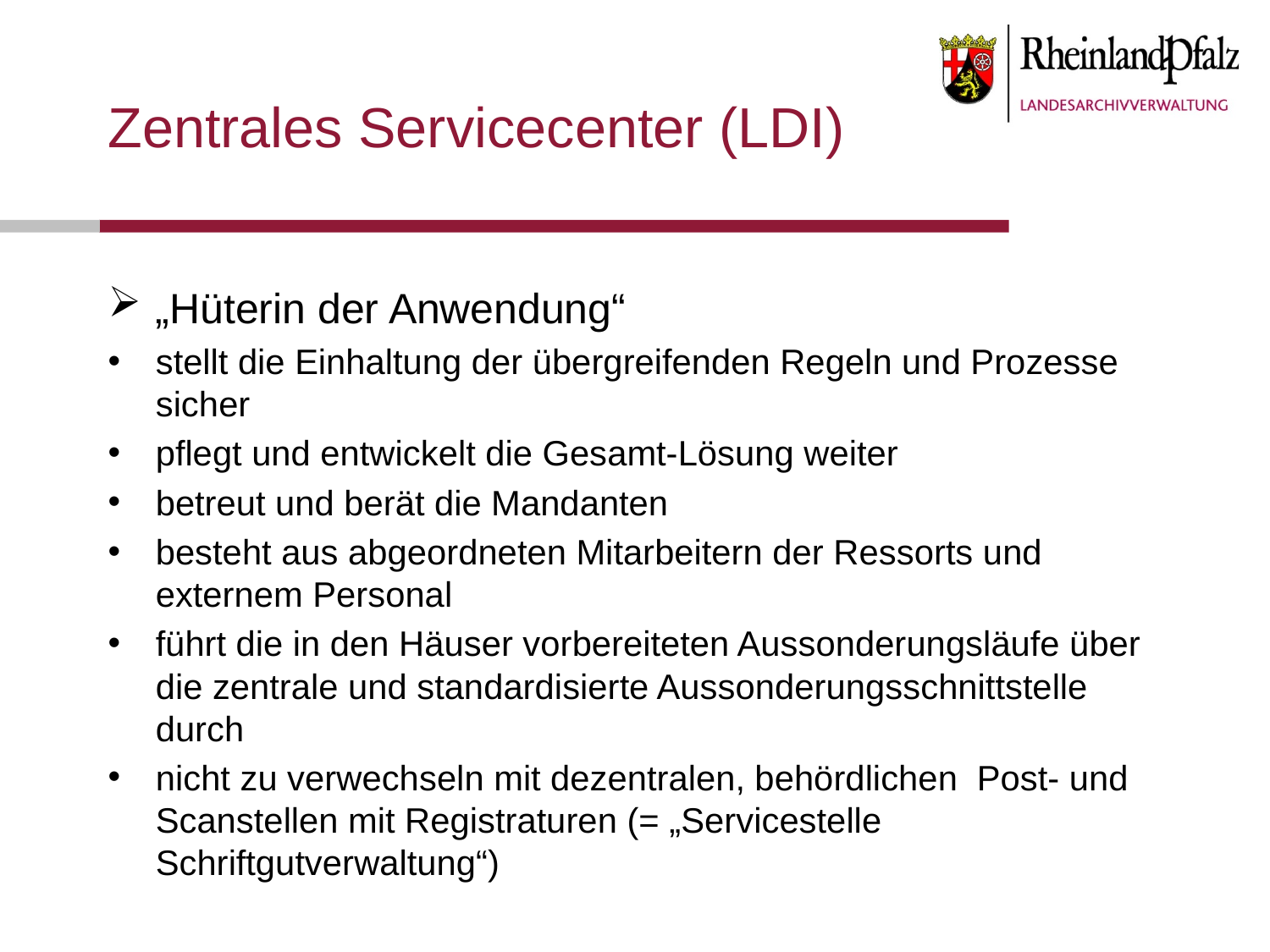

# Zentrales Servicecenter (LDI)
„Hüterin der Anwendung“
stellt die Einhaltung der übergreifenden Regeln und Prozesse sicher
pflegt und entwickelt die Gesamt-Lösung weiter
betreut und berät die Mandanten
besteht aus abgeordneten Mitarbeitern der Ressorts und externem Personal
führt die in den Häuser vorbereiteten Aussonderungsläufe über die zentrale und standardisierte Aussonderungsschnittstelle durch
nicht zu verwechseln mit dezentralen, behördlichen  Post- und Scanstellen mit Registraturen (= „Servicestelle Schriftgutverwaltung“)